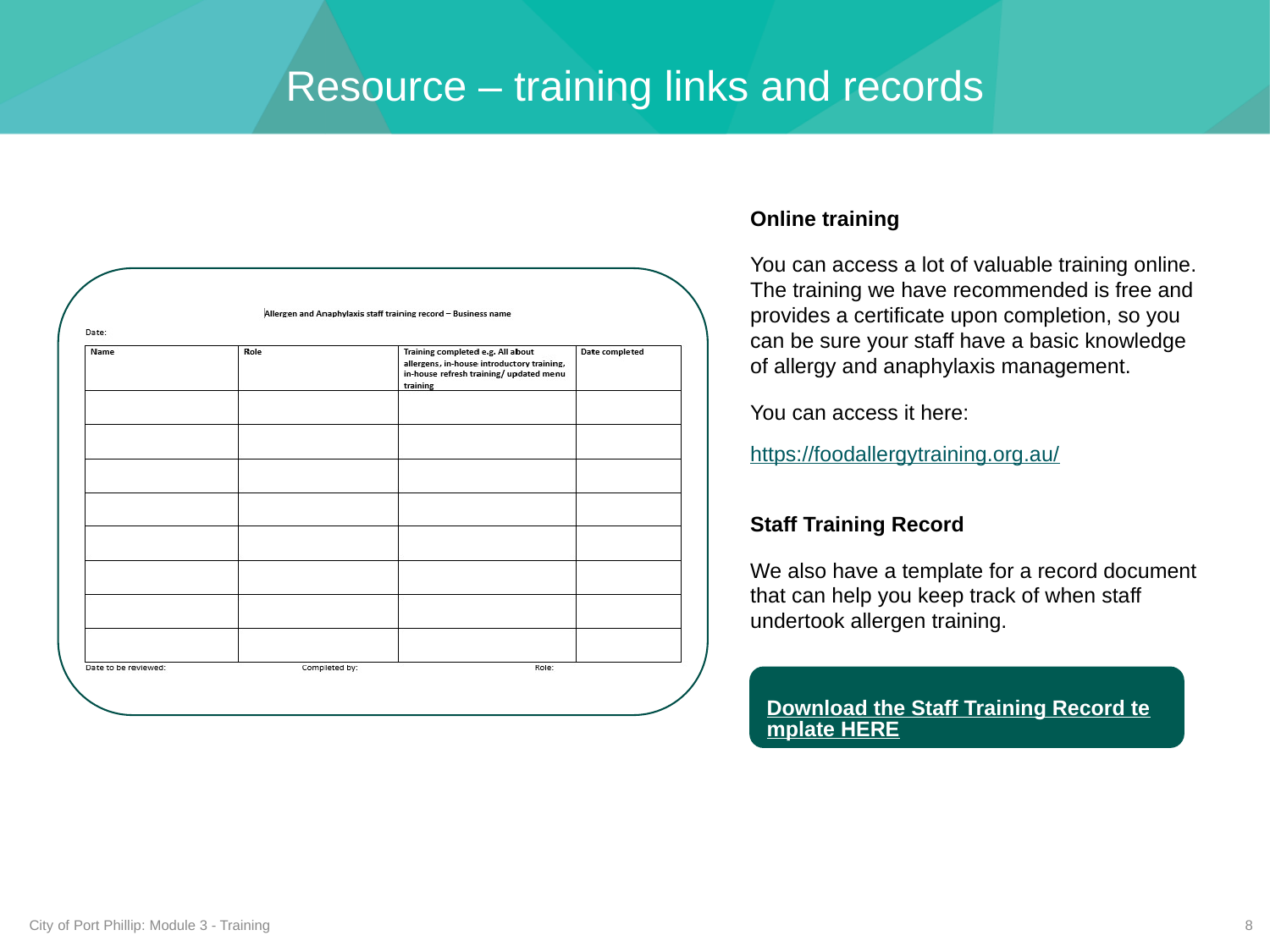

Resource – training links and records
Online training
You can access a lot of valuable training online. The training we have recommended is free and provides a certificate upon completion, so you can be sure your staff have a basic knowledge of allergy and anaphylaxis management.
You can access it here:

https://foodallergytraining.org.au/
Staff Training Record
We also have a template for a record document that can help you keep track of when staff undertook allergen training.
Download the Staff Training Record template HERE
City of Port Phillip: Module 3 - Training
8